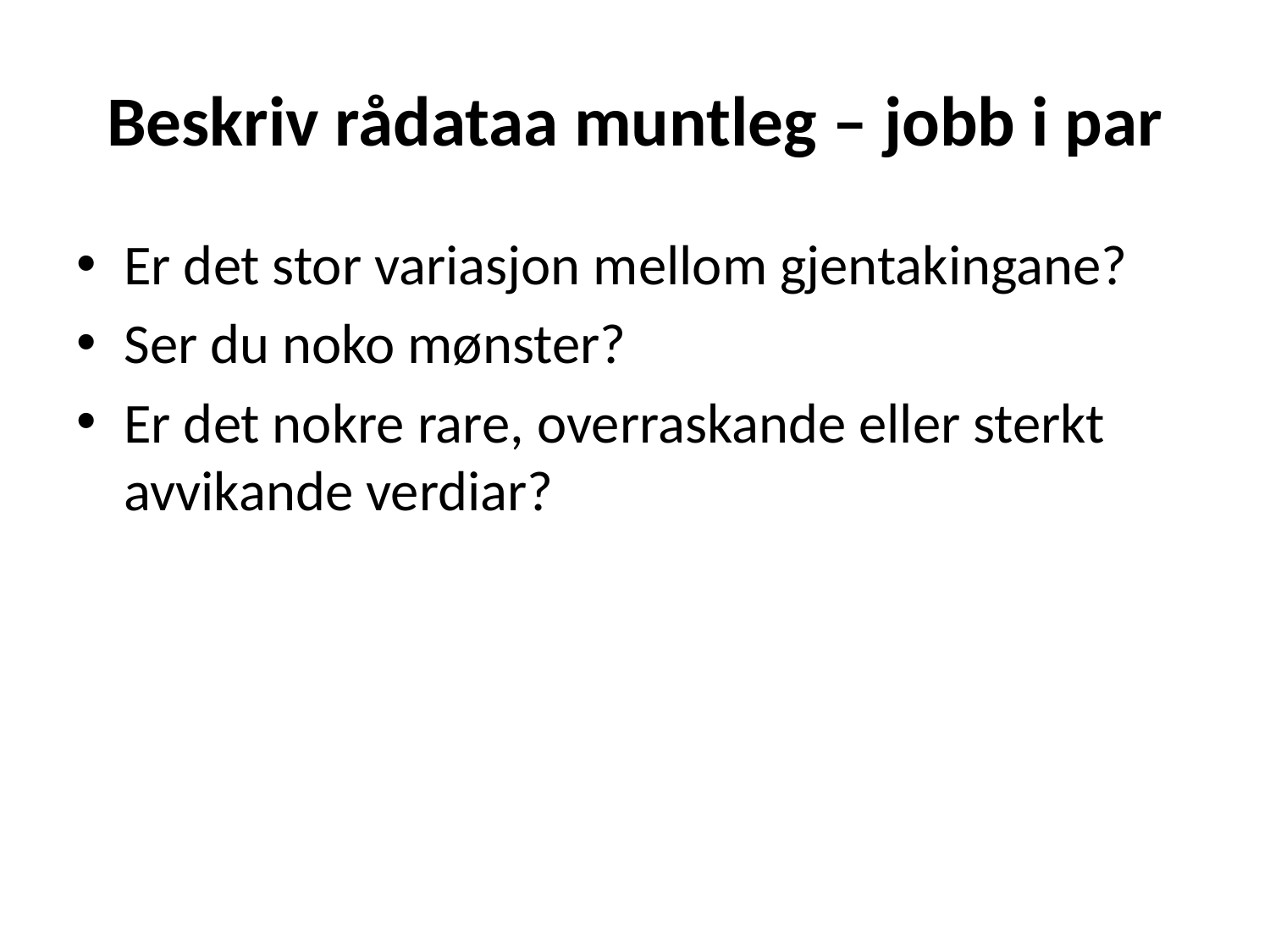

# Beskriv rådataa muntleg – jobb i par
Er det stor variasjon mellom gjentakingane?
Ser du noko mønster?
Er det nokre rare, overraskande eller sterkt avvikande verdiar?